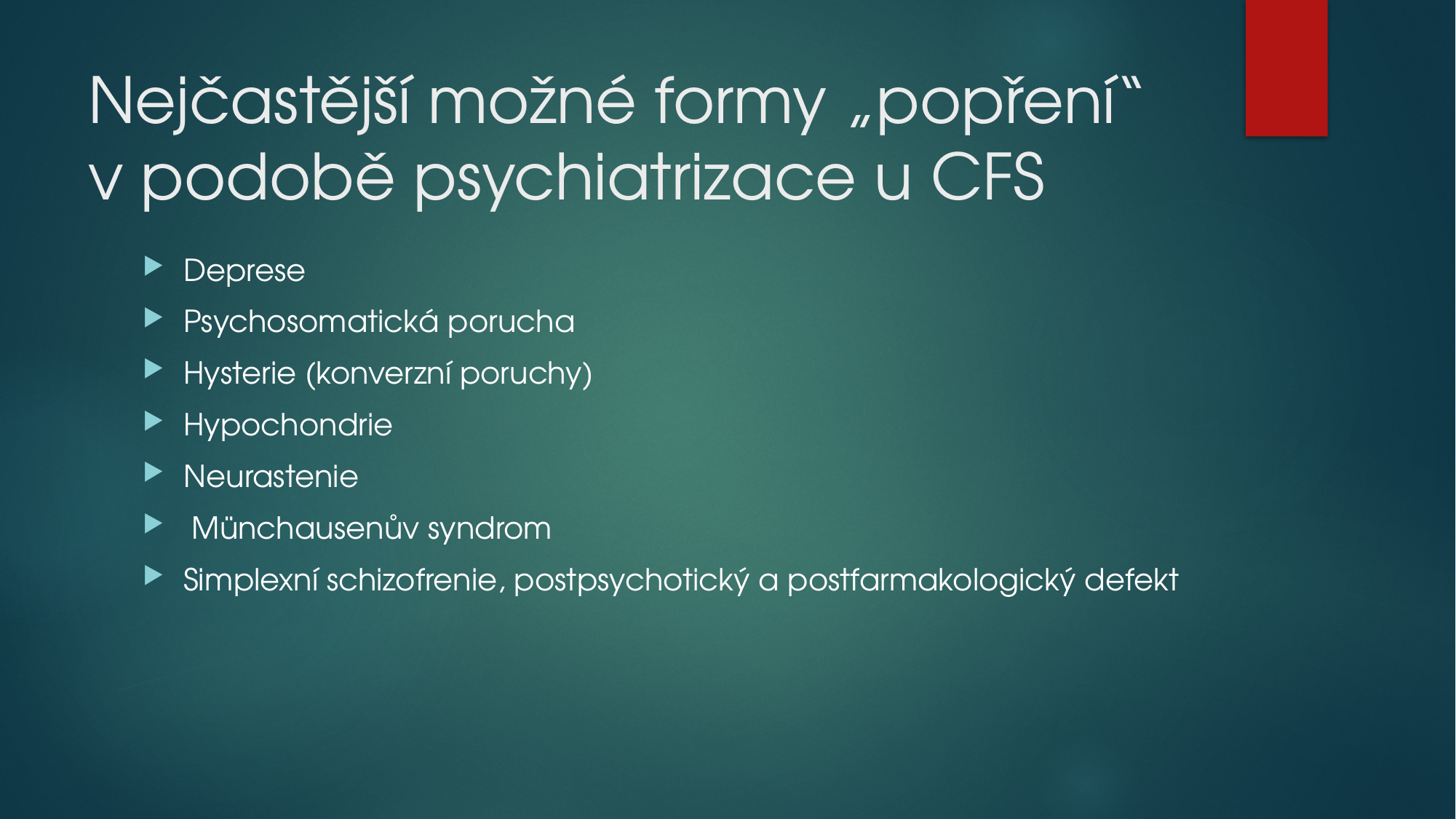

# Nejčastější možné formy „popření“ v podobě psychiatrizace u CFS
Deprese
Psychosomatická porucha
Hysterie (konverzní poruchy)
Hypochondrie
Neurastenie
 Münchausenův syndrom
Simplexní schizofrenie, postpsychotický a postfarmakologický defekt